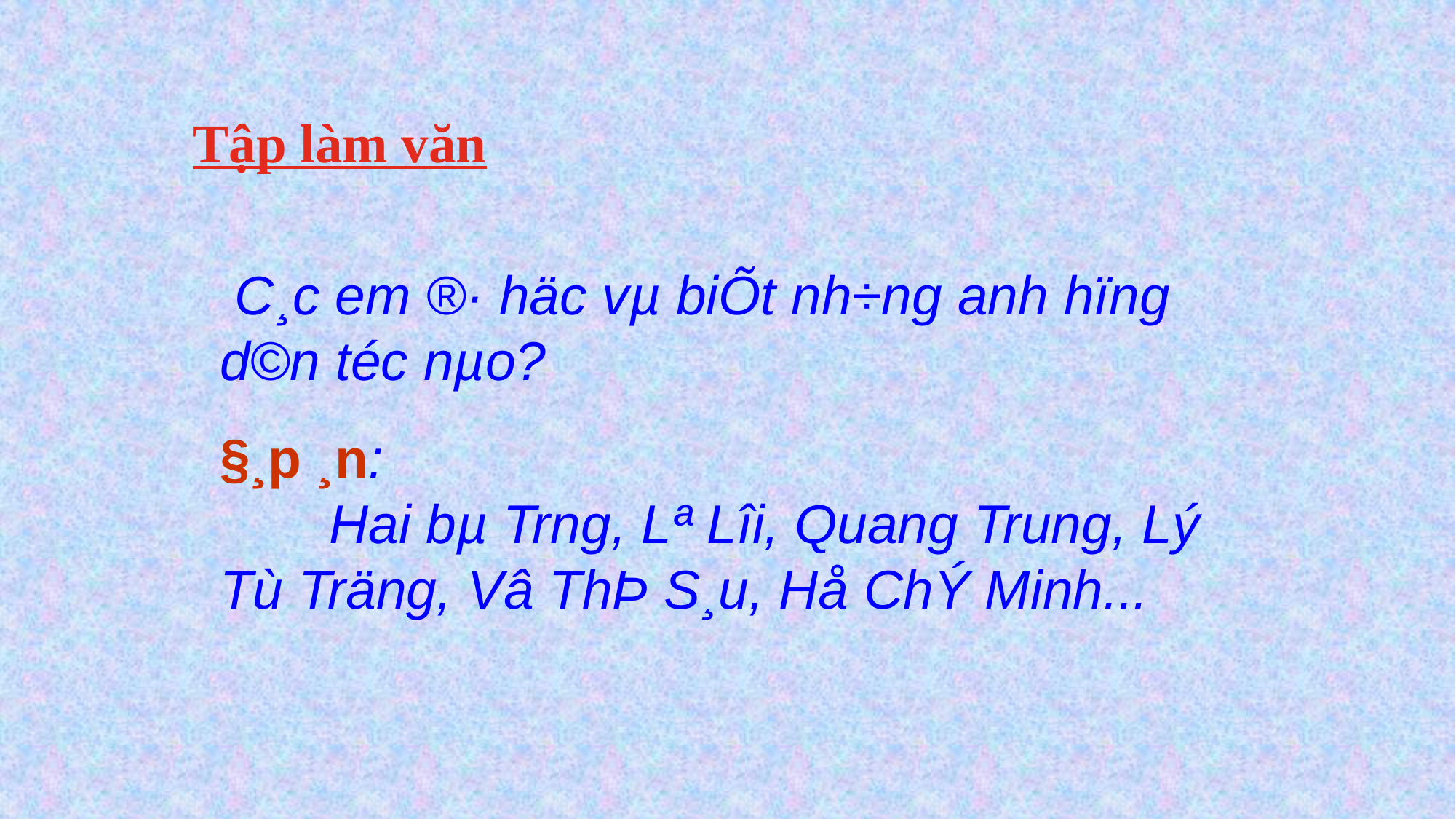

Tập làm văn
 C¸c em ®· häc vµ biÕt nh÷ng anh hïng d©n téc nµo?

§¸p ¸n:
 	Hai bµ Tr­ng, Lª Lîi, Quang Trung, Lý Tù Träng, Vâ ThÞ S¸u, Hå ChÝ Minh...